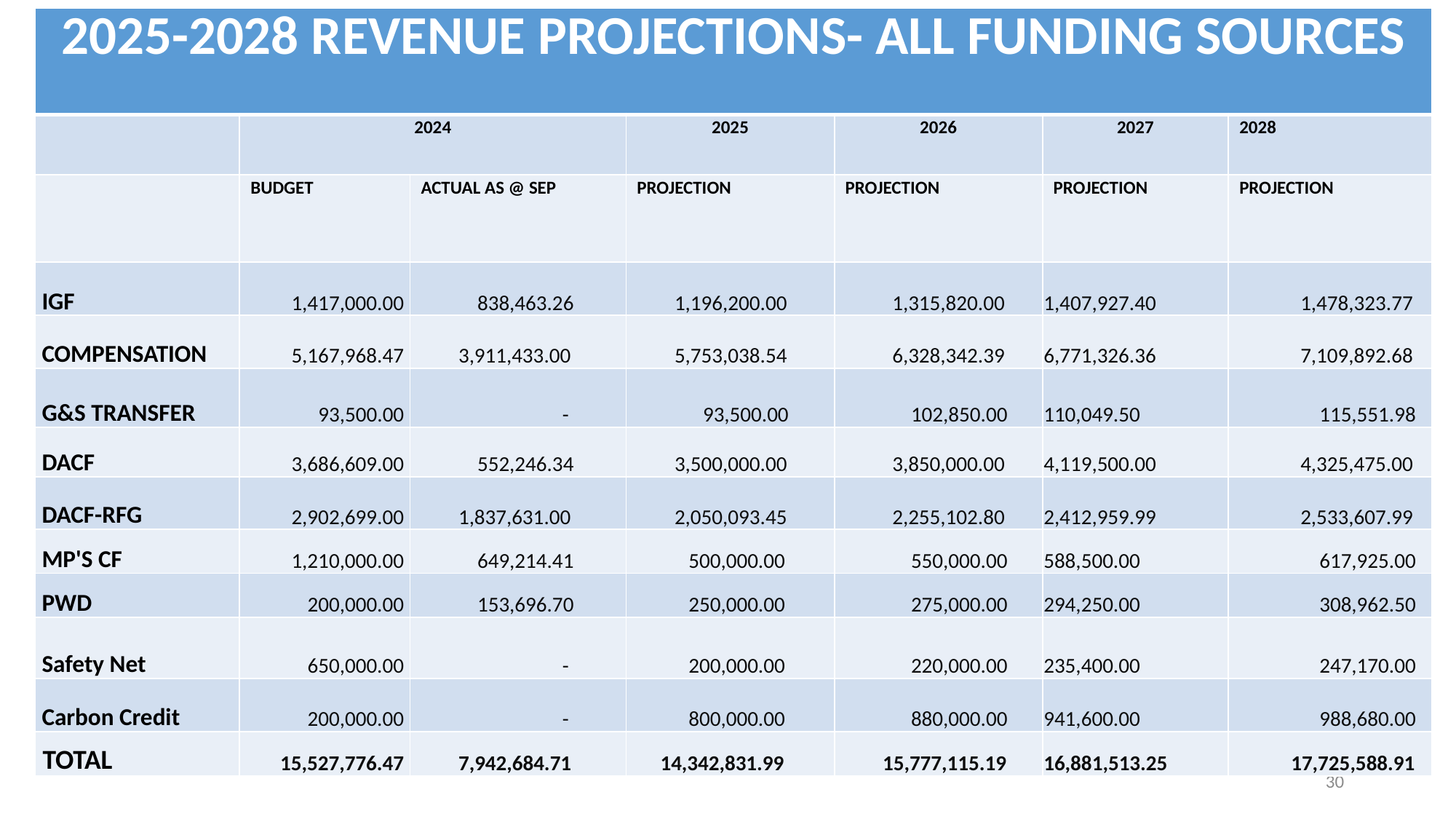

| 2025-2028 REVENUE PROJECTIONS- ALL FUNDING SOURCES |  |  |  |  |  |  |
| --- | --- | --- | --- | --- | --- | --- |
|  | 2024 |  | 2025 | 2026 | 2027 | 2028 |
|  | BUDGET | ACTUAL AS @ SEP | PROJECTION | PROJECTION | PROJECTION | PROJECTION |
| IGF | 1,417,000.00 | 838,463.26 | 1,196,200.00 | 1,315,820.00 | 1,407,927.40 | 1,478,323.77 |
| COMPENSATION | 5,167,968.47 | 3,911,433.00 | 5,753,038.54 | 6,328,342.39 | 6,771,326.36 | 7,109,892.68 |
| G&S TRANSFER | 93,500.00 | - | 93,500.00 | 102,850.00 | 110,049.50 | 115,551.98 |
| DACF | 3,686,609.00 | 552,246.34 | 3,500,000.00 | 3,850,000.00 | 4,119,500.00 | 4,325,475.00 |
| DACF-RFG | 2,902,699.00 | 1,837,631.00 | 2,050,093.45 | 2,255,102.80 | 2,412,959.99 | 2,533,607.99 |
| MP'S CF | 1,210,000.00 | 649,214.41 | 500,000.00 | 550,000.00 | 588,500.00 | 617,925.00 |
| PWD | 200,000.00 | 153,696.70 | 250,000.00 | 275,000.00 | 294,250.00 | 308,962.50 |
| Safety Net | 650,000.00 | - | 200,000.00 | 220,000.00 | 235,400.00 | 247,170.00 |
| Carbon Credit | 200,000.00 | - | 800,000.00 | 880,000.00 | 941,600.00 | 988,680.00 |
| TOTAL | 15,527,776.47 | 7,942,684.71 | 14,342,831.99 | 15,777,115.19 | 16,881,513.25 | 17,725,588.91 |
30